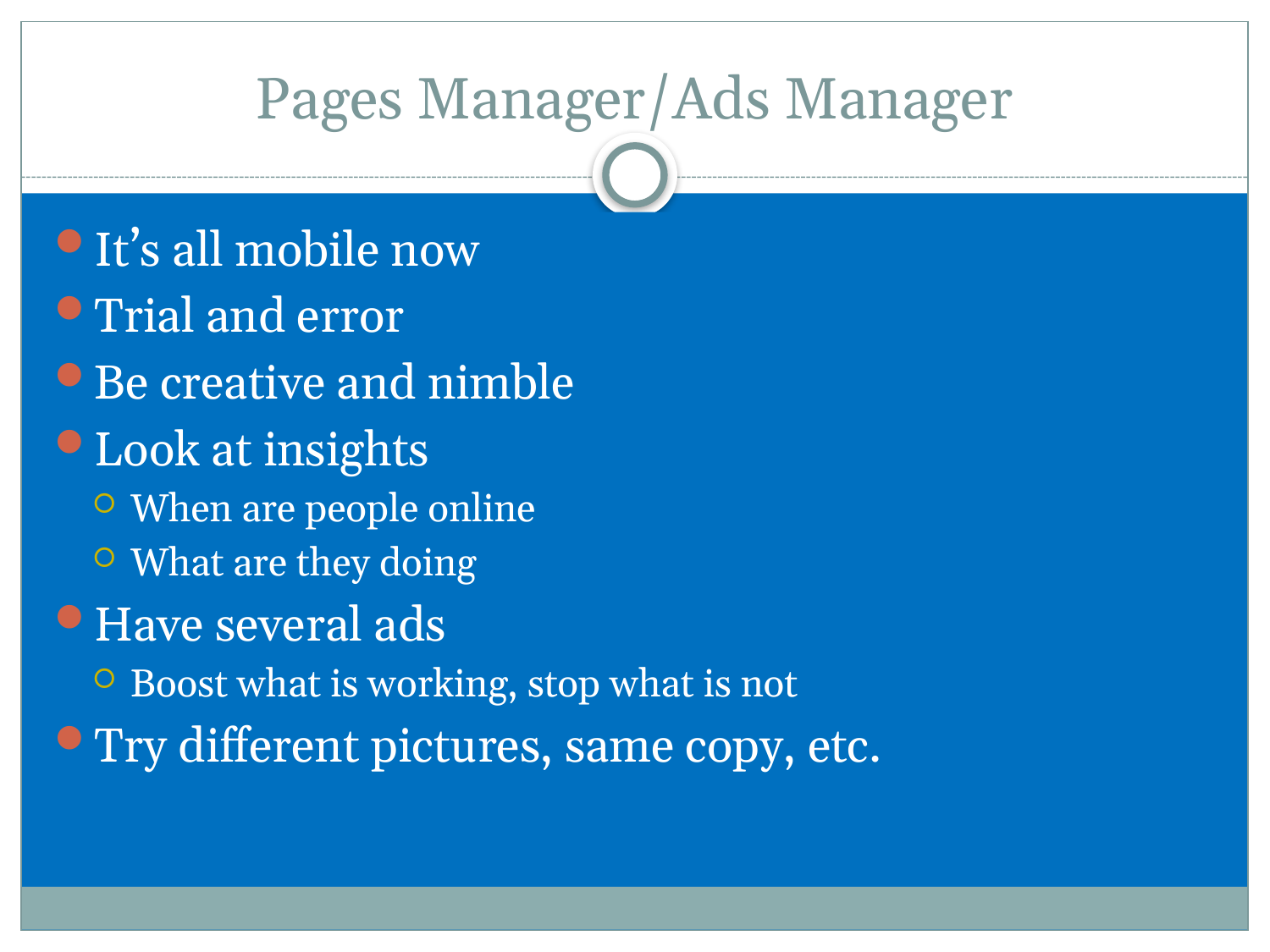

# Pages Manager/Ads Manager
It’s all mobile now
Trial and error
Be creative and nimble
Look at insights
When are people online
What are they doing
Have several ads
Boost what is working, stop what is not
Try different pictures, same copy, etc.